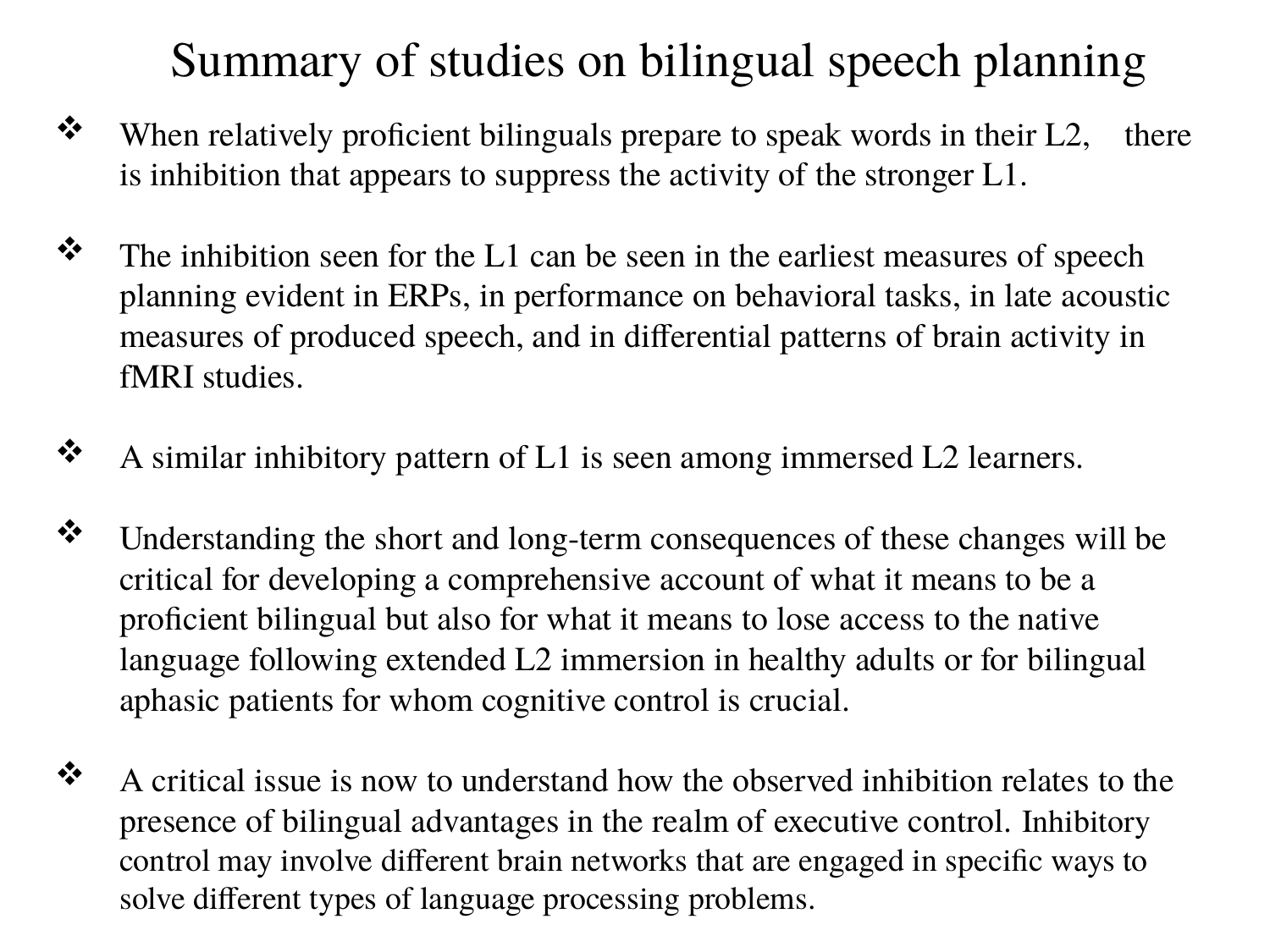

Summary of studies on bilingual speech planning
When relatively proficient bilinguals prepare to speak words in their L2,    there is inhibition that appears to suppress the activity of the stronger L1.

The inhibition seen for the L1 can be seen in the earliest measures of speech  planning evident in ERPs, in performance on behavioral tasks, in late acoustic measures of produced speech, and in differential patterns of brain activity in fMRI studies.

A similar inhibitory pattern of L1 is seen among immersed L2 learners.

Understanding the short and long-term consequences of these changes will be critical for developing a comprehensive account of what it means to be a proficient bilingual but also for what it means to lose access to the native language following extended L2 immersion in healthy adults or for bilingual aphasic patients for whom cognitive control is crucial.

A critical issue is now to understand how the observed inhibition relates to the presence of bilingual advantages in the realm of executive control. Inhibitory control may involve different brain networks that are engaged in specific ways to solve different types of language processing problems.